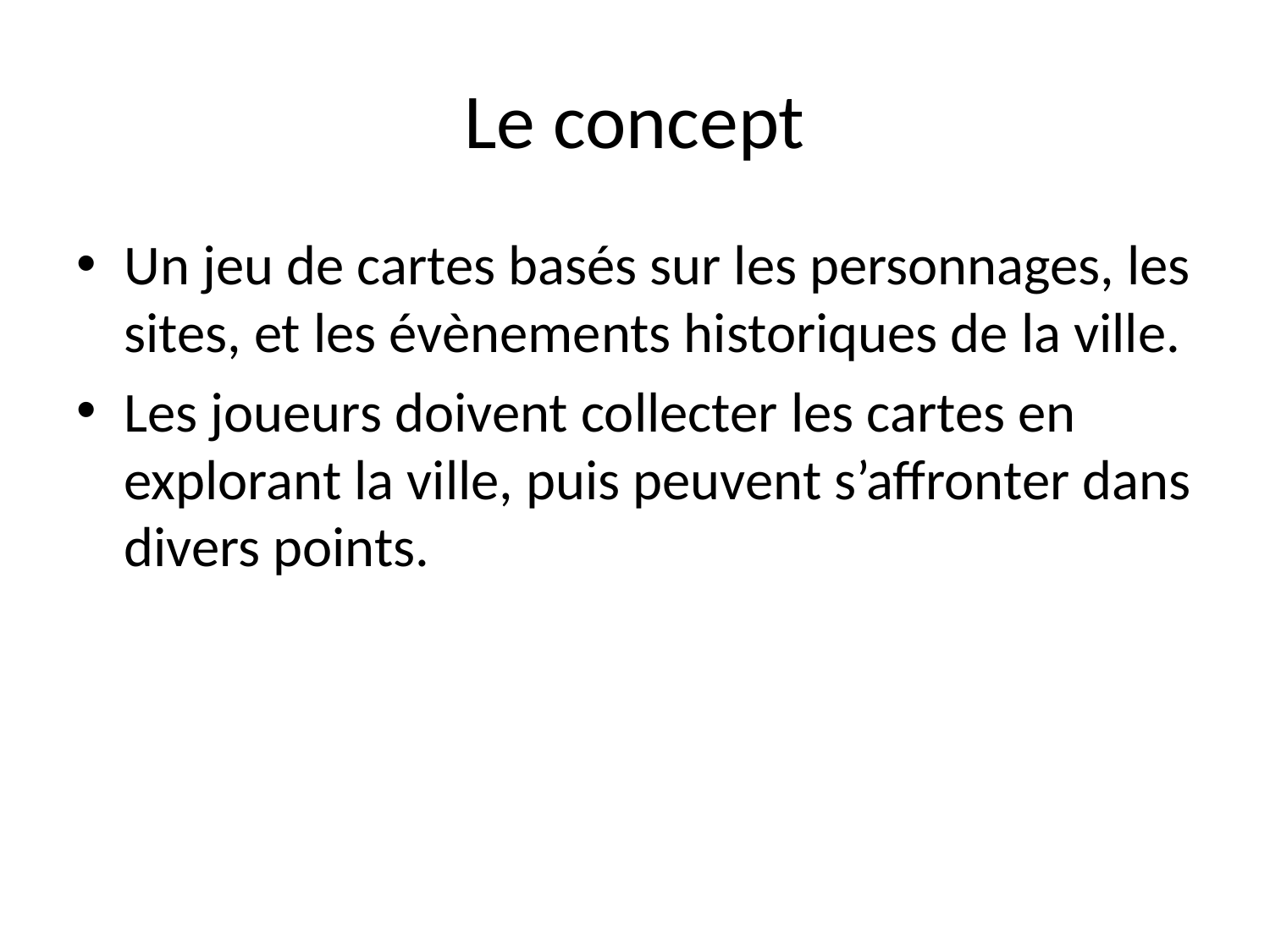

# Le concept
Un jeu de cartes basés sur les personnages, les sites, et les évènements historiques de la ville.
Les joueurs doivent collecter les cartes en explorant la ville, puis peuvent s’affronter dans divers points.